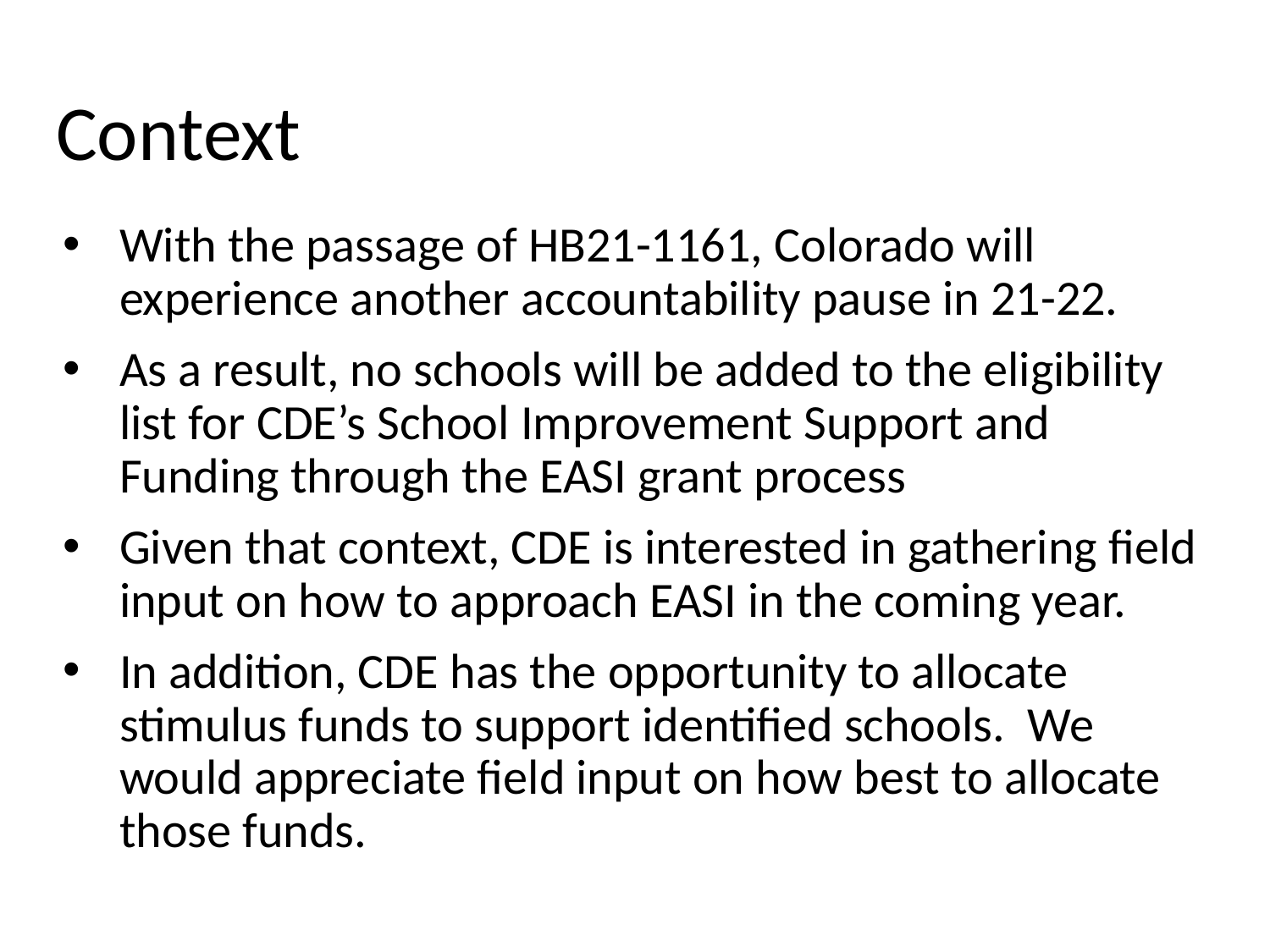

# Context
With the passage of HB21-1161, Colorado will experience another accountability pause in 21-22.
As a result, no schools will be added to the eligibility list for CDE’s School Improvement Support and Funding through the EASI grant process
Given that context, CDE is interested in gathering field input on how to approach EASI in the coming year.
In addition, CDE has the opportunity to allocate stimulus funds to support identified schools.  We would appreciate field input on how best to allocate those funds.